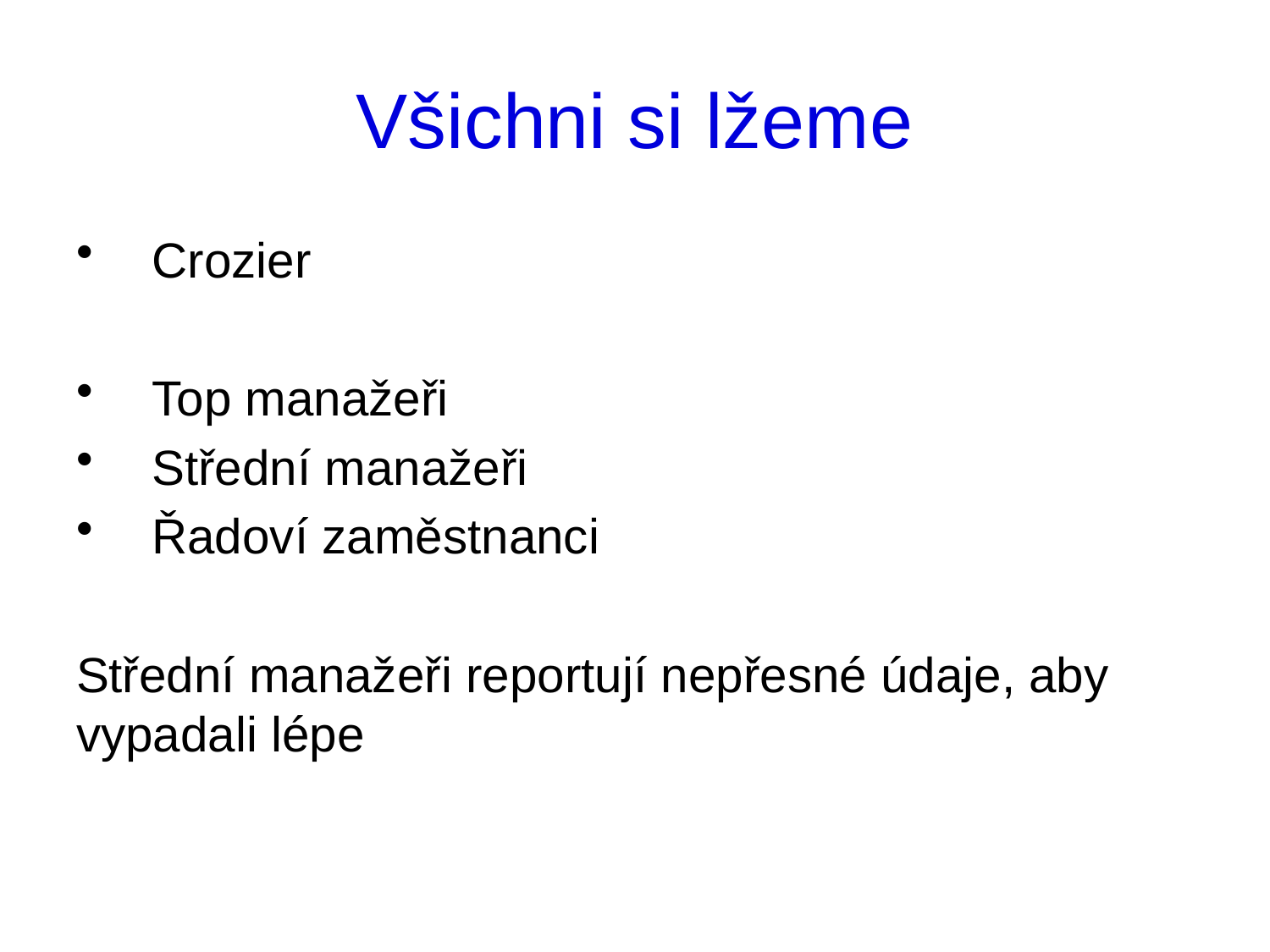

# Všichni si lžeme
Crozier

Top manažeři
Střední manažeři
Řadoví zaměstnanci

Střední manažeři reportují nepřesné údaje, aby vypadali lépe